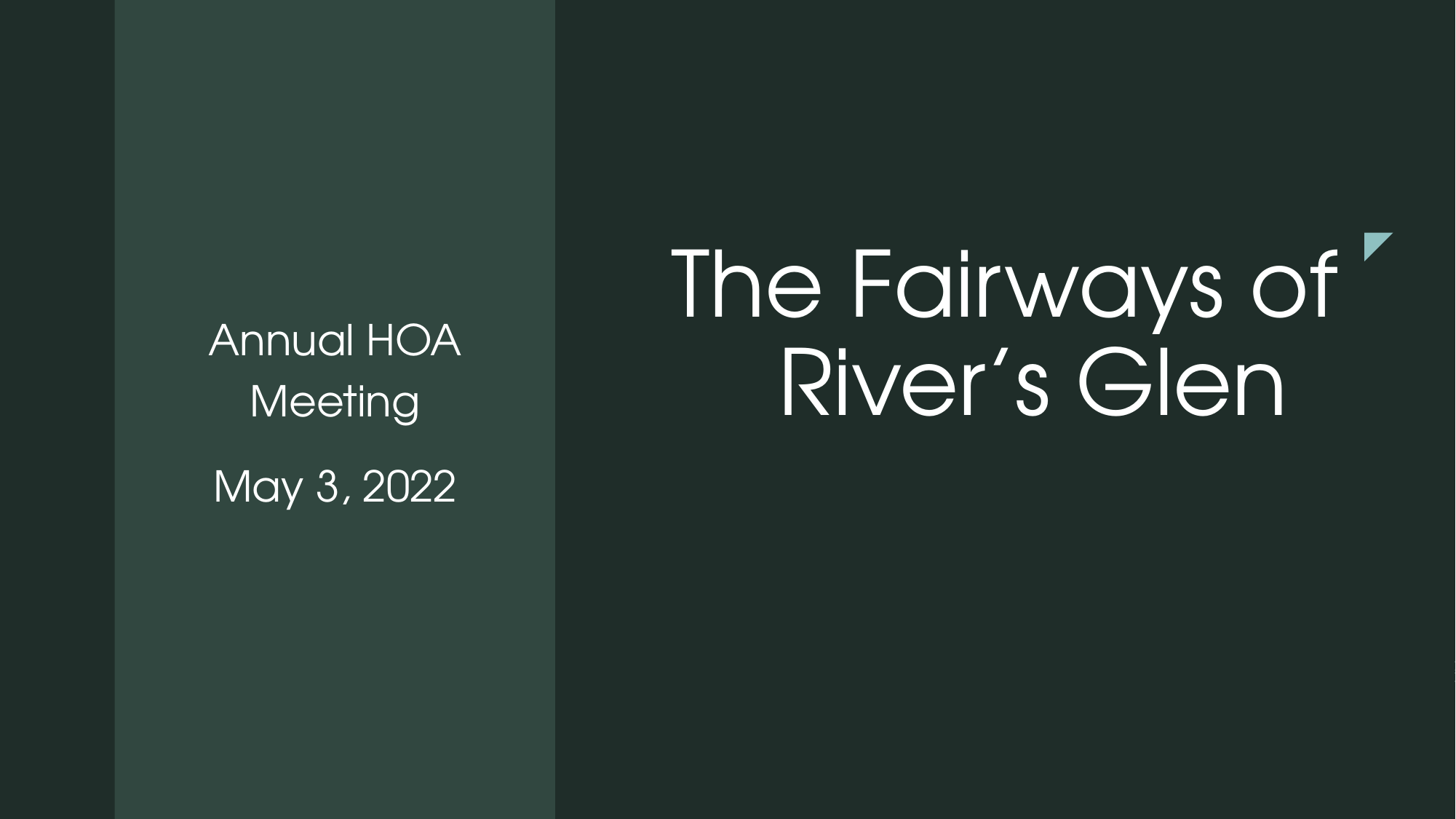

Annual HOA Meeting
May 3, 2022
# The Fairways of River’s Glen